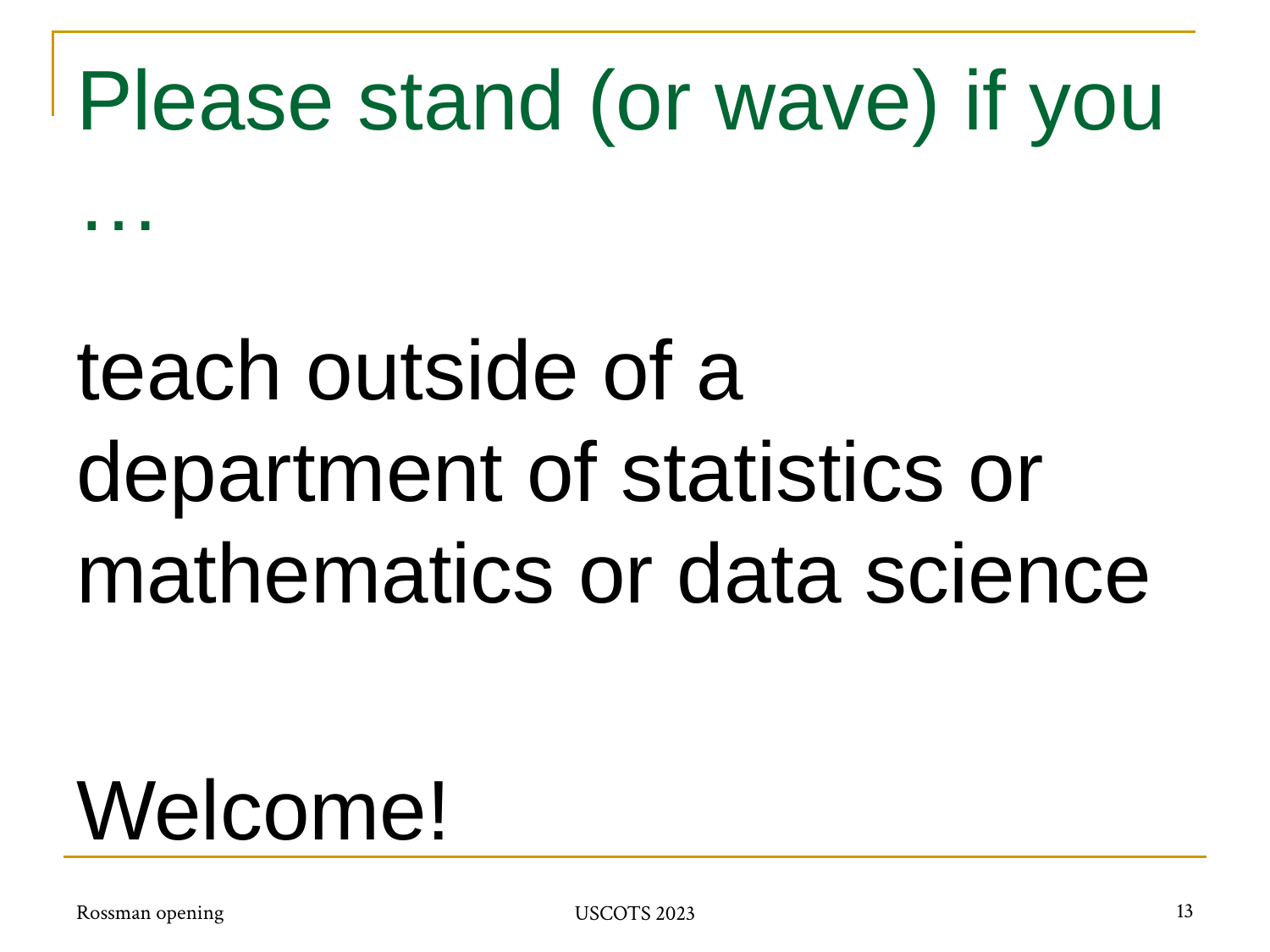

# Please stand (or wave) if you …

teach outside of a department of statistics or mathematics or data science

Welcome!
Rossman opening
13
USCOTS 2023